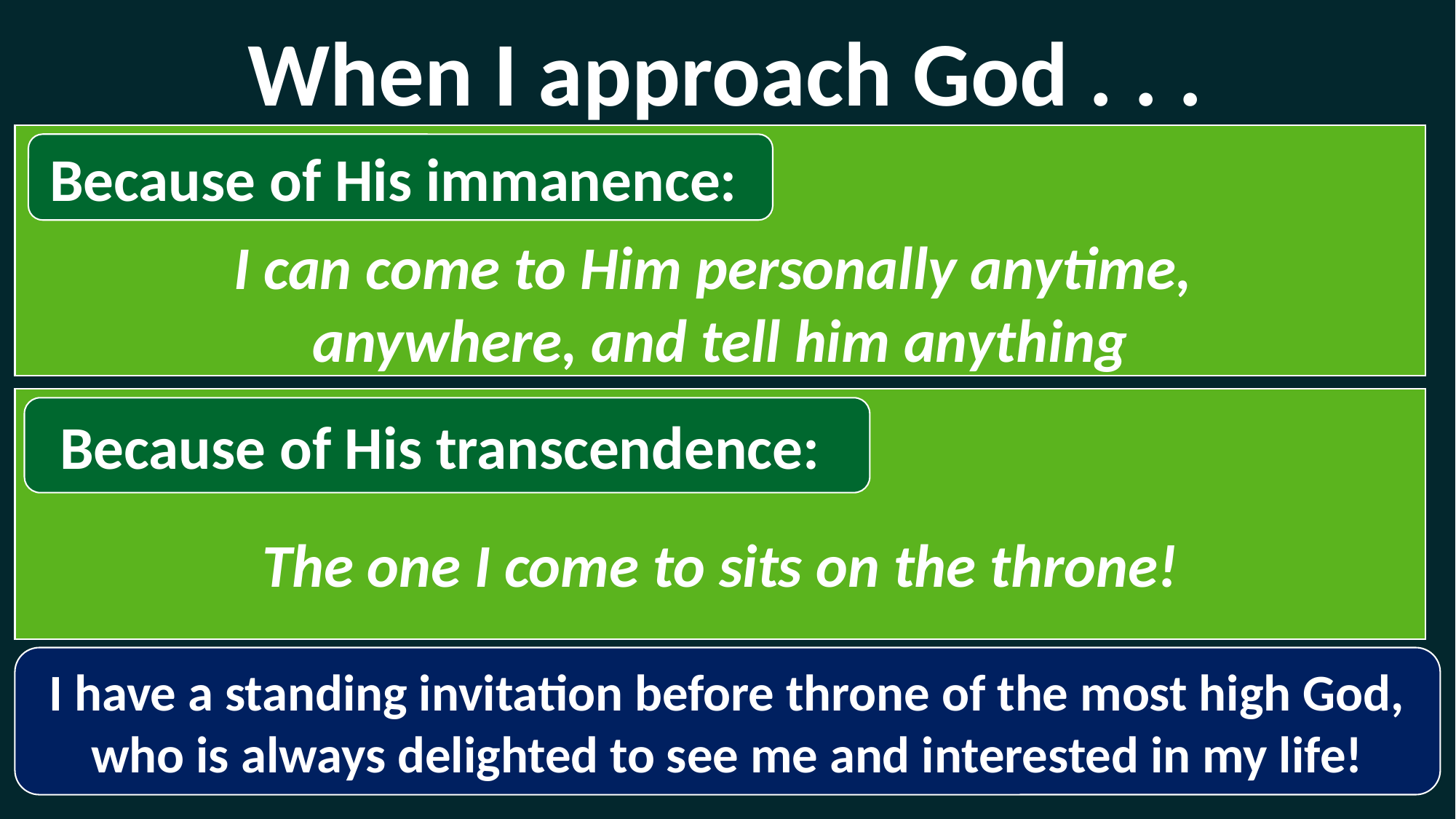

When I approach God . . .

Because of His immanence:
I can come to Him personally anytime,
anywhere, and tell him anything

Because of His transcendence:
The one I come to sits on the throne!
I have a standing invitation before throne of the most high God, who is always delighted to see me and interested in my life!